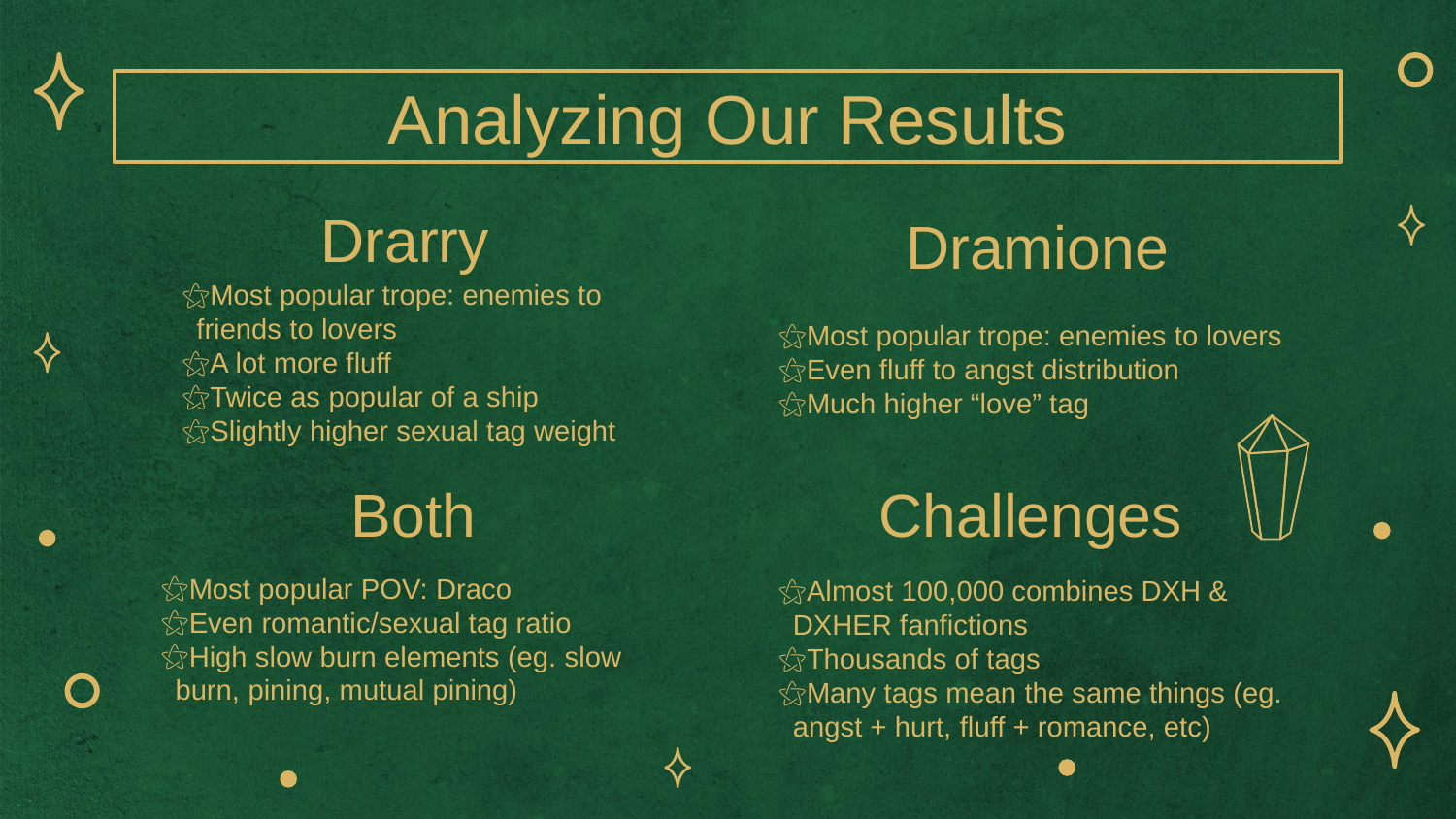

# Analyzing Our Results
Drarry
Dramione
Most popular trope: enemies to lovers
Even fluff to angst distribution
Much higher “love” tag

Most popular trope: enemies to friends to lovers
A lot more fluff
Twice as popular of a ship
Slightly higher sexual tag weight

Both
Challenges
Most popular POV: Draco
Even romantic/sexual tag ratio
High slow burn elements (eg. slow burn, pining, mutual pining)
Almost 100,000 combines DXH & DXHER fanfictions
Thousands of tags
Many tags mean the same things (eg. angst + hurt, fluff + romance, etc)